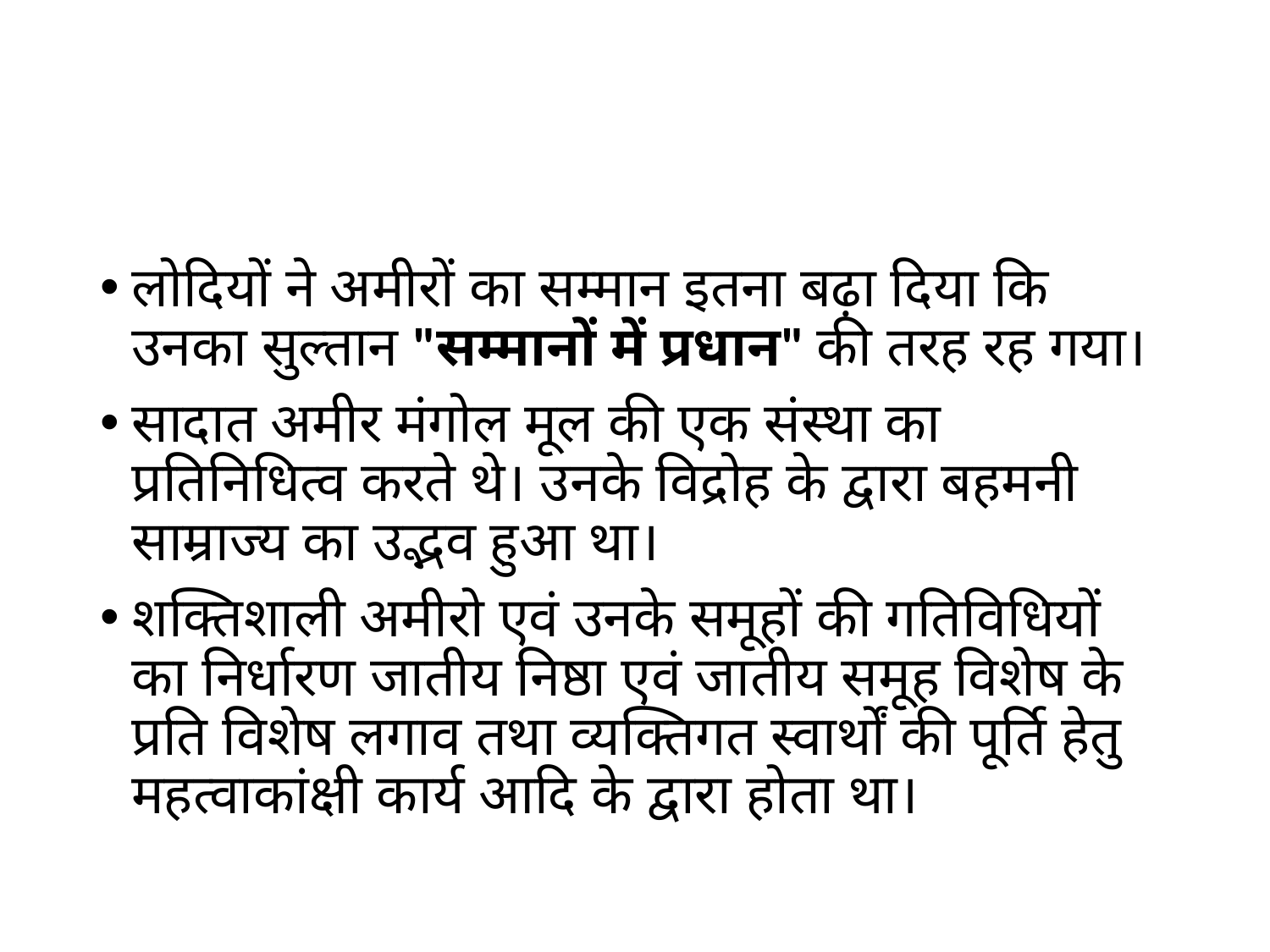

#
लोदियों ने अमीरों का सम्मान इतना बढ़ा दिया कि उनका सुल्तान "सम्मानों में प्रधान" की तरह रह गया।
सादात अमीर मंगोल मूल की एक संस्था का प्रतिनिधित्व करते थे। उनके विद्रोह के द्वारा बहमनी साम्राज्य का उद्भव हुआ था।
शक्तिशाली अमीरो एवं उनके समूहों की गतिविधियों का निर्धारण जातीय निष्ठा एवं जातीय समूह विशेष के प्रति विशेष लगाव तथा व्यक्तिगत स्वार्थों की पूर्ति हेतु महत्वाकांक्षी कार्य आदि के द्वारा होता था।